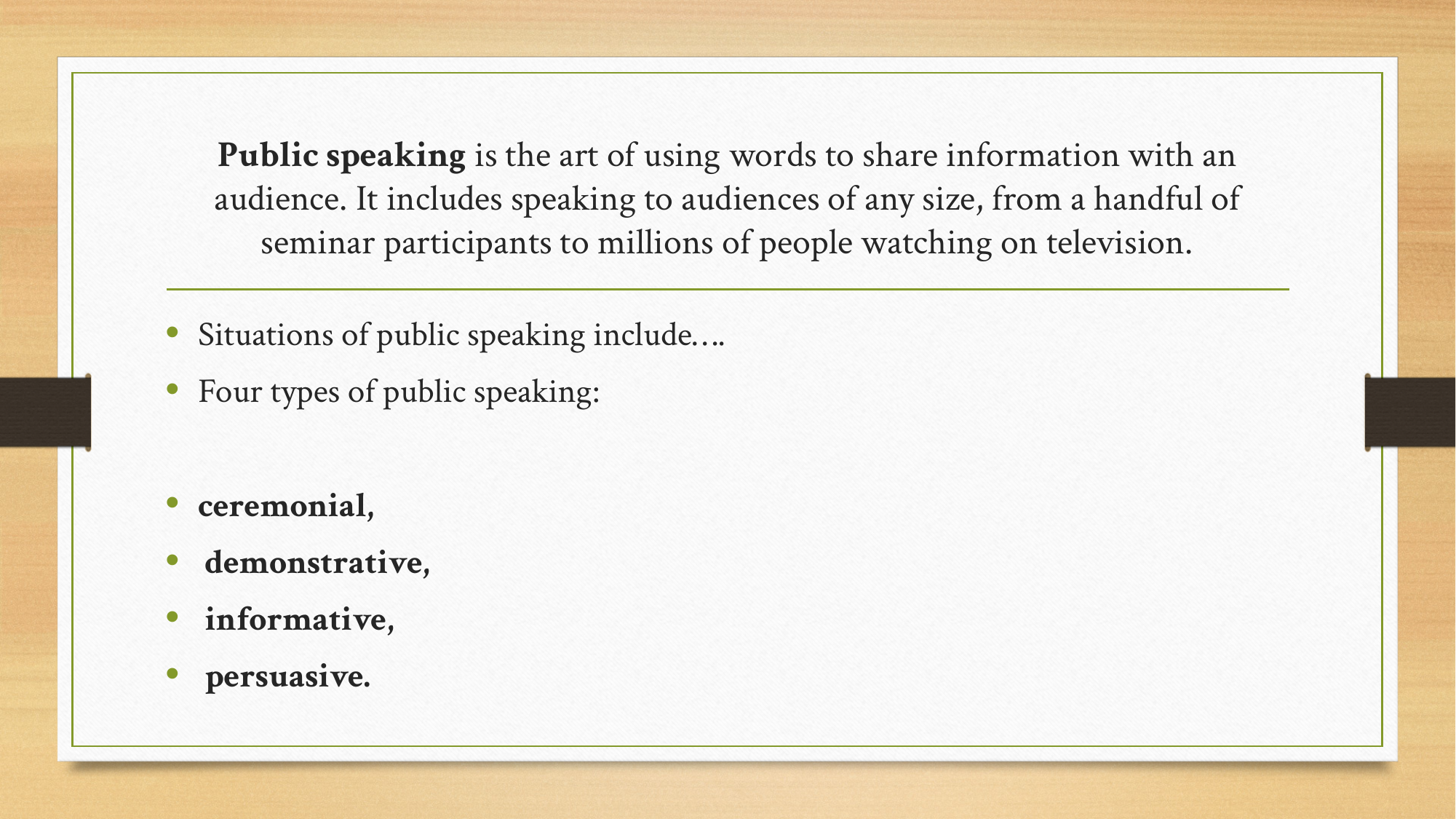

# Public speaking is the art of using words to share information with an audience. It includes speaking to audiences of any size, from a handful of seminar participants to millions of people watching on television.
Situations of public speaking include….
Four types of public speaking:

ceremonial,
 demonstrative,
 informative,
 persuasive.